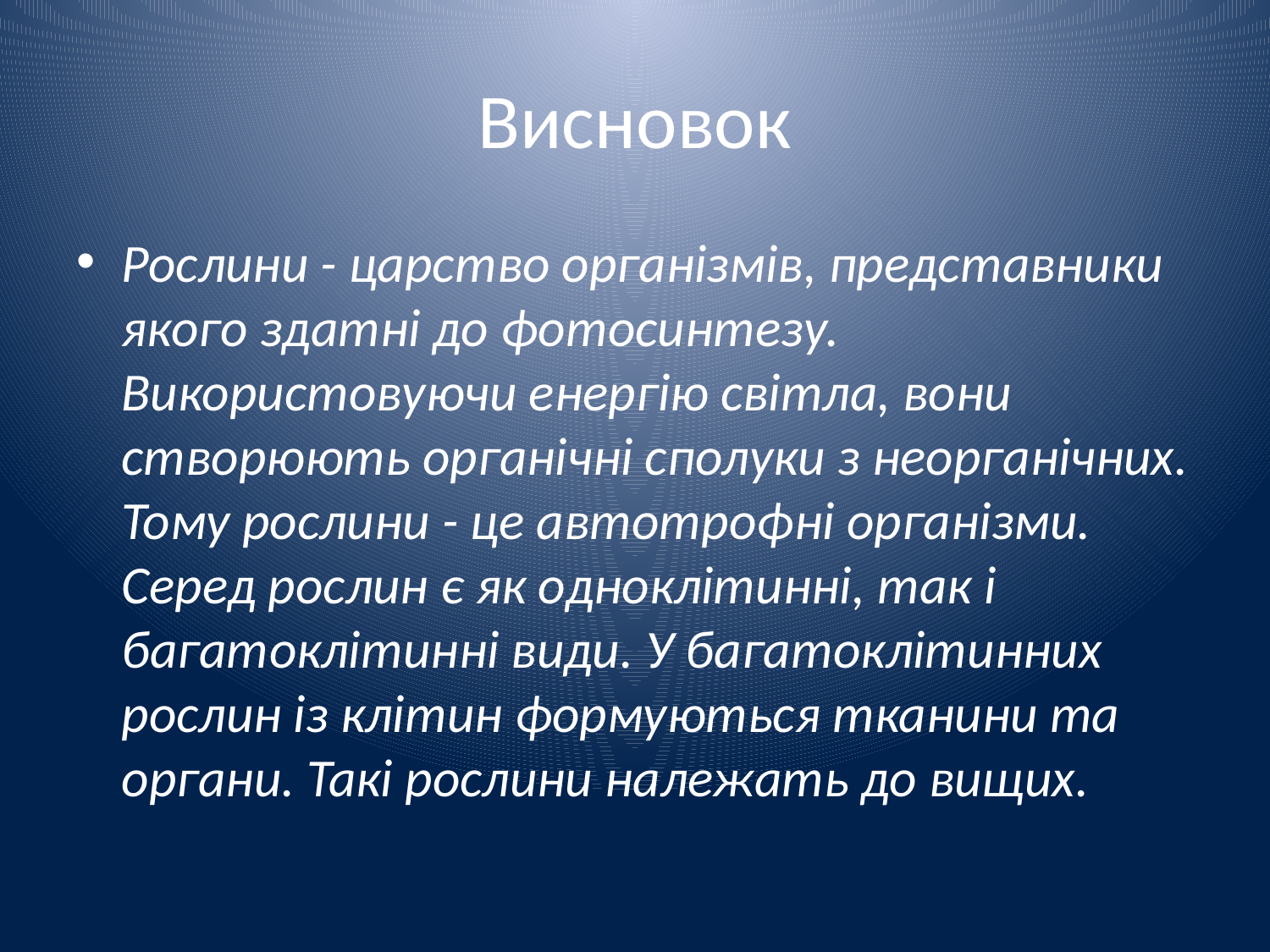

# Висновок
Рослини - царство організмів, представники якого здатні до фотосинтезу. Використовуючи енергію світла, вони створюють органічні сполуки з неорганічних. Тому рослини - це автотрофні організми. Серед рослин є як одноклітинні, так і багатоклітинні види. У багатоклітинних рослин із клітин формуються тканини та органи. Такі рослини належать до вищих.